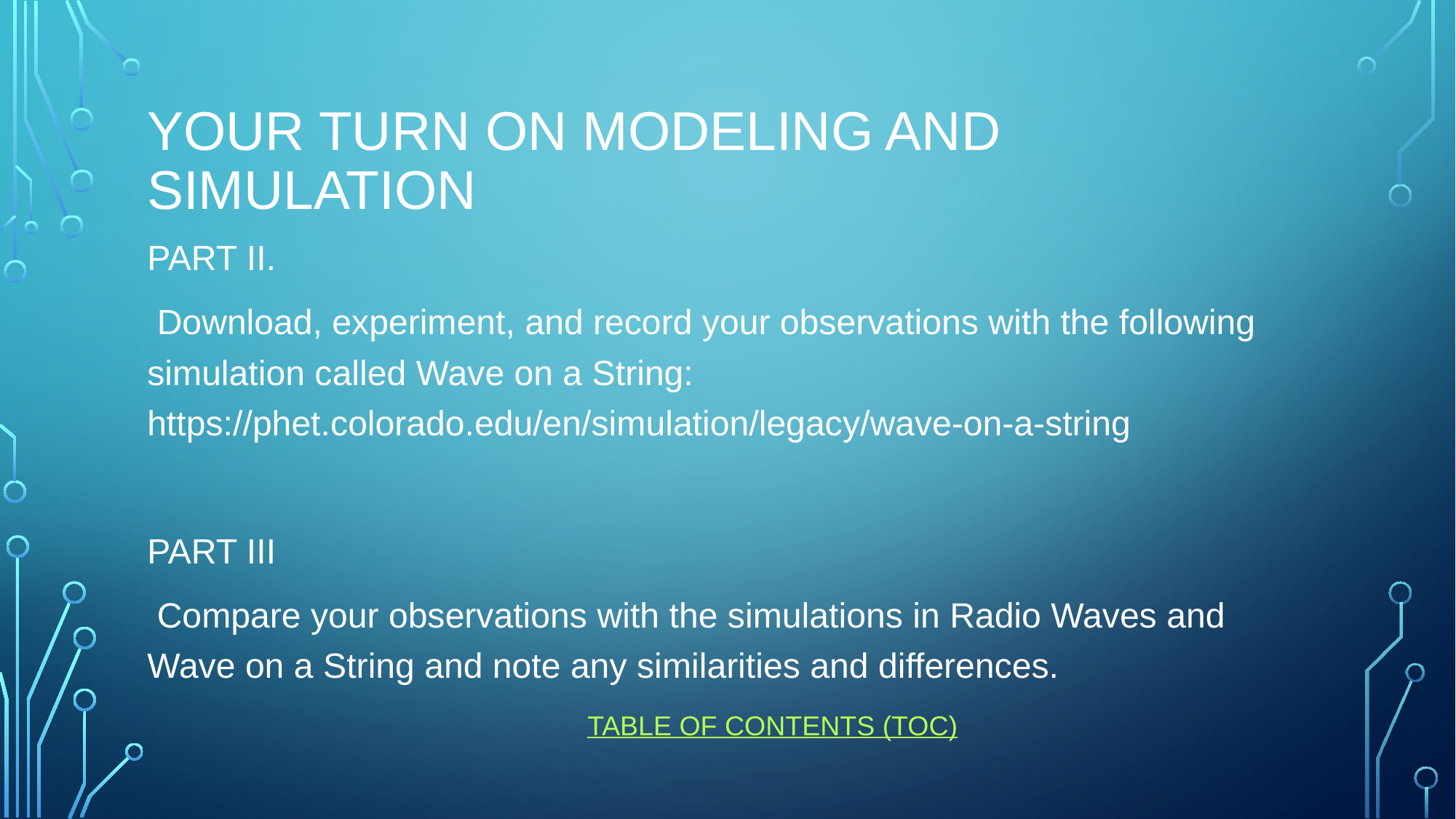

# Your Turn on modeling and simulation
PART II.
 Download, experiment, and record your observations with the following simulation called Wave on a String:  https://phet.colorado.edu/en/simulation/legacy/wave-on-a-string

PART III
 Compare your observations with the simulations in Radio Waves and Wave on a String and note any similarities and differences.